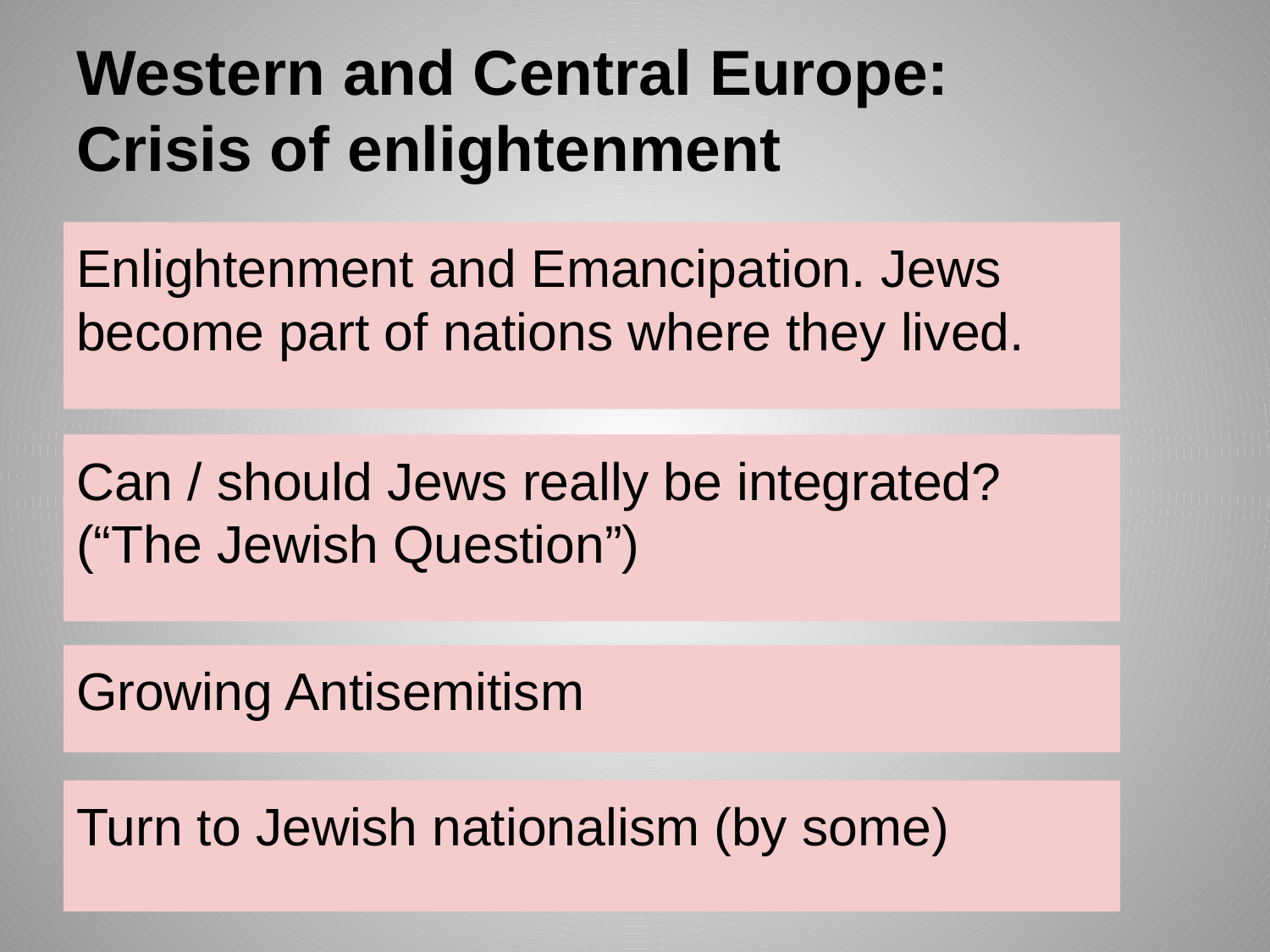

# Western and Central Europe:
Crisis of enlightenment
Enlightenment and Emancipation. Jews become part of nations where they lived.
Can / should Jews really be integrated? (“The Jewish Question”)
Growing Antisemitism
Turn to Jewish nationalism (by some)